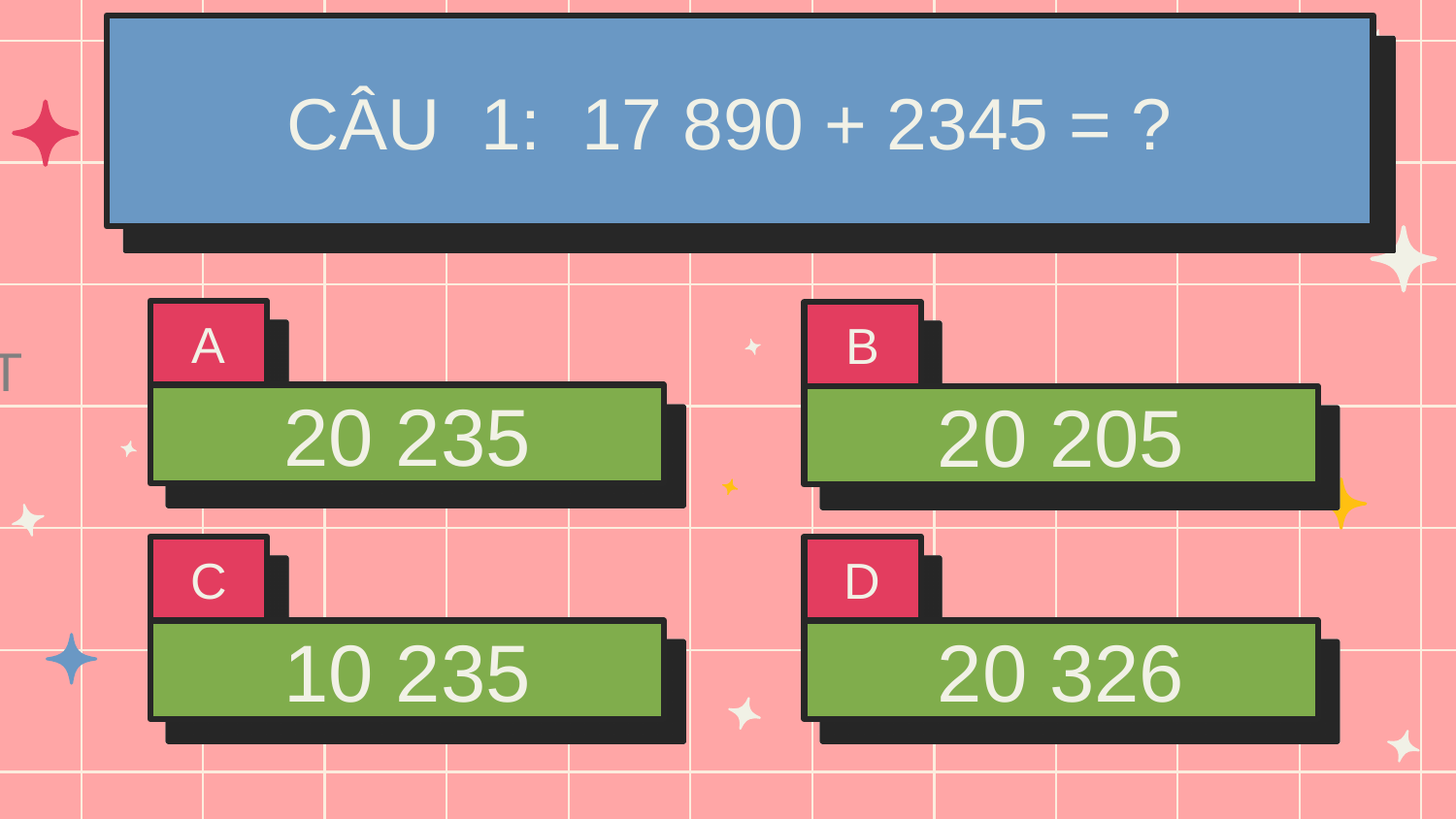

# CÂU  1:  17 890 + 2345 = ?

A
B
20 235
20 205

C
D

20 326
10 235